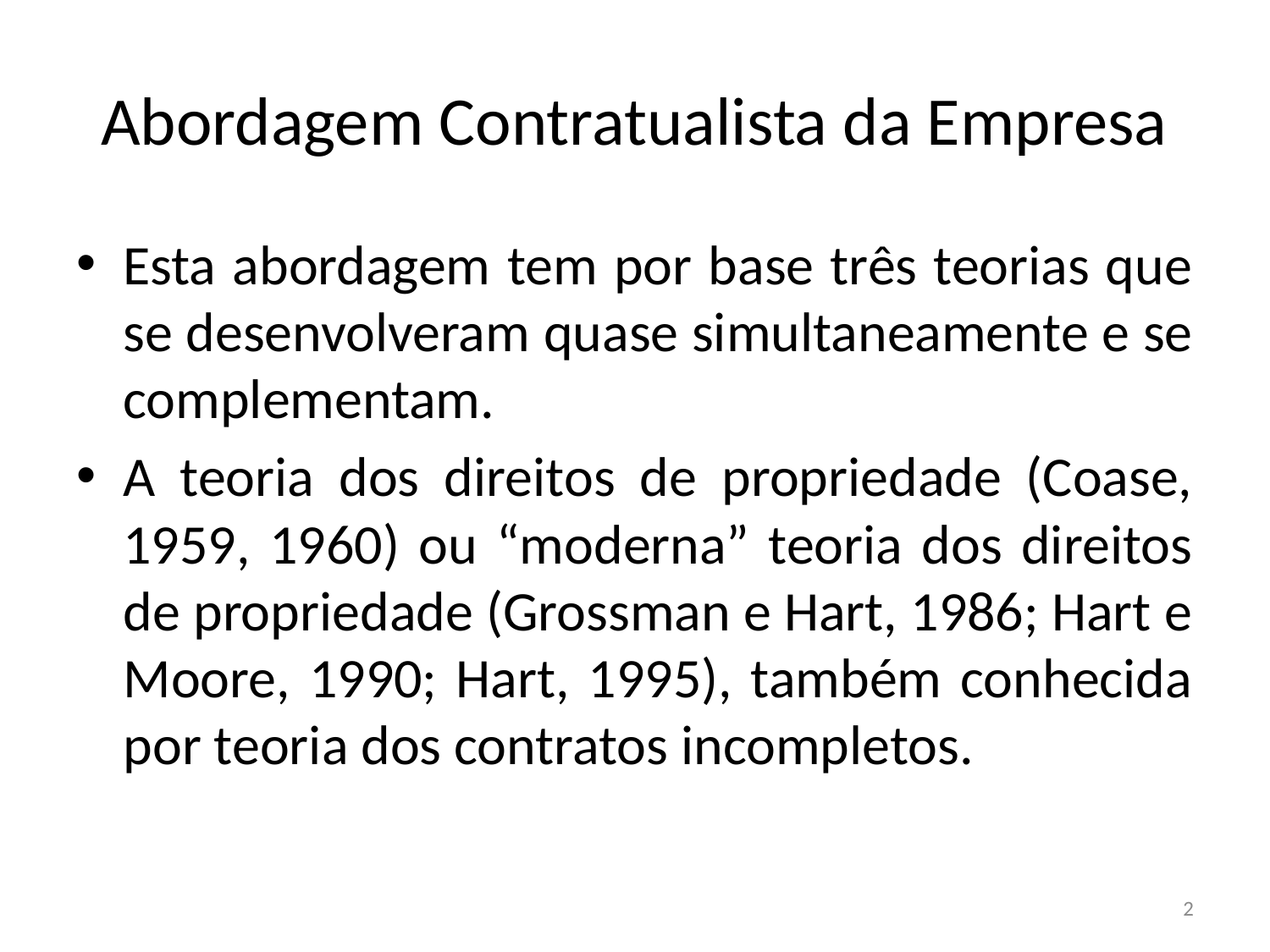

# Abordagem Contratualista da Empresa
Esta abordagem tem por base três teorias que se desenvolveram quase simultaneamente e se complementam.
A teoria dos direitos de propriedade (Coase, 1959, 1960) ou “moderna” teoria dos direitos de propriedade (Grossman e Hart, 1986; Hart e Moore, 1990; Hart, 1995), também conhecida por teoria dos contratos incompletos.
2